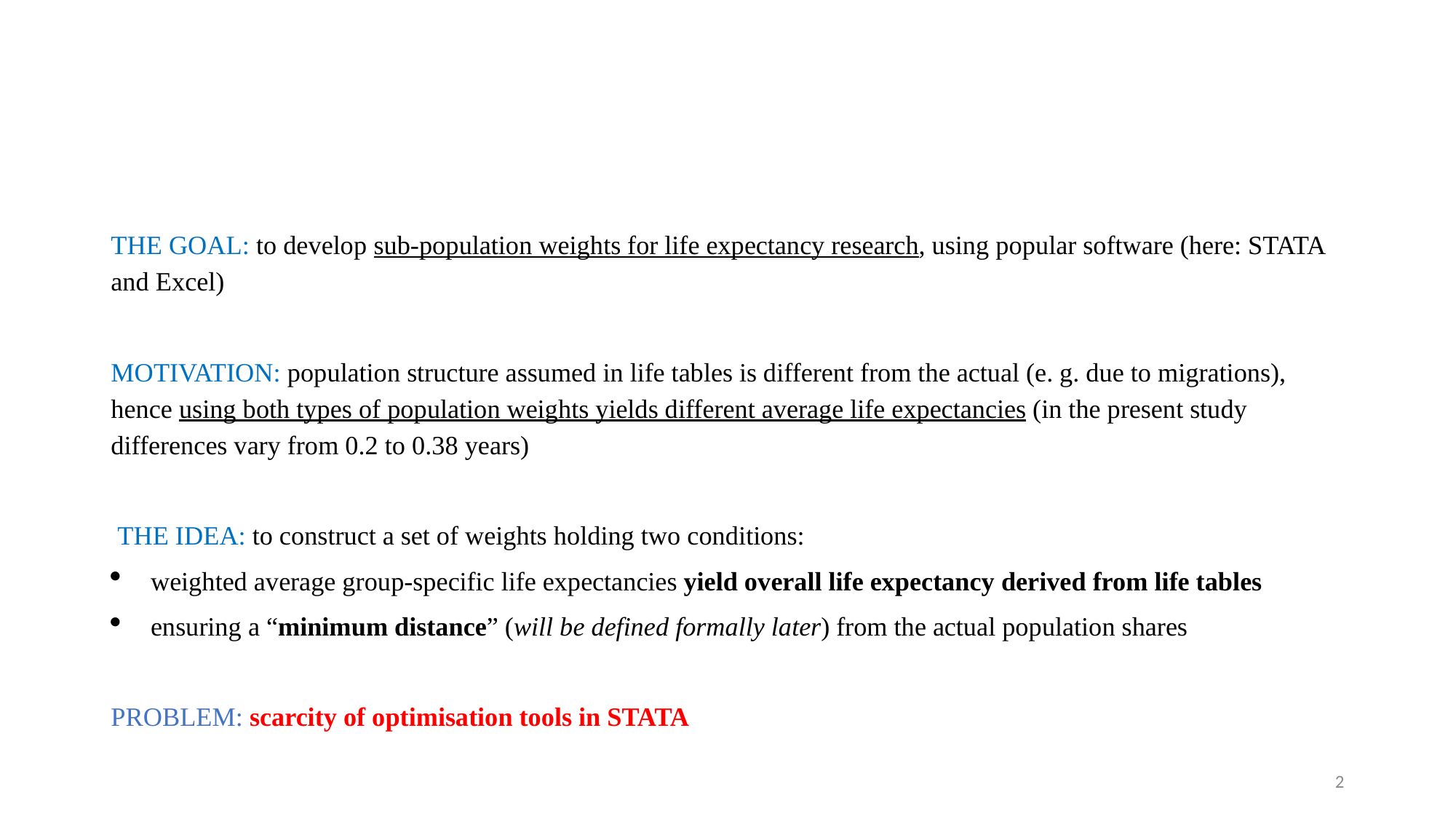

#
THE GOAL: to develop sub-population weights for life expectancy research, using popular software (here: STATA and Excel)

MOTIVATION: population structure assumed in life tables is different from the actual (e. g. due to migrations), hence using both types of population weights yields different average life expectancies (in the present study differences vary from 0.2 to 0.38 years)

 THE IDEA: to construct a set of weights holding two conditions:
weighted average group-specific life expectancies yield overall life expectancy derived from life tables
ensuring a “minimum distance” (will be defined formally later) from the actual population shares

PROBLEM: scarcity of optimisation tools in STATA

2